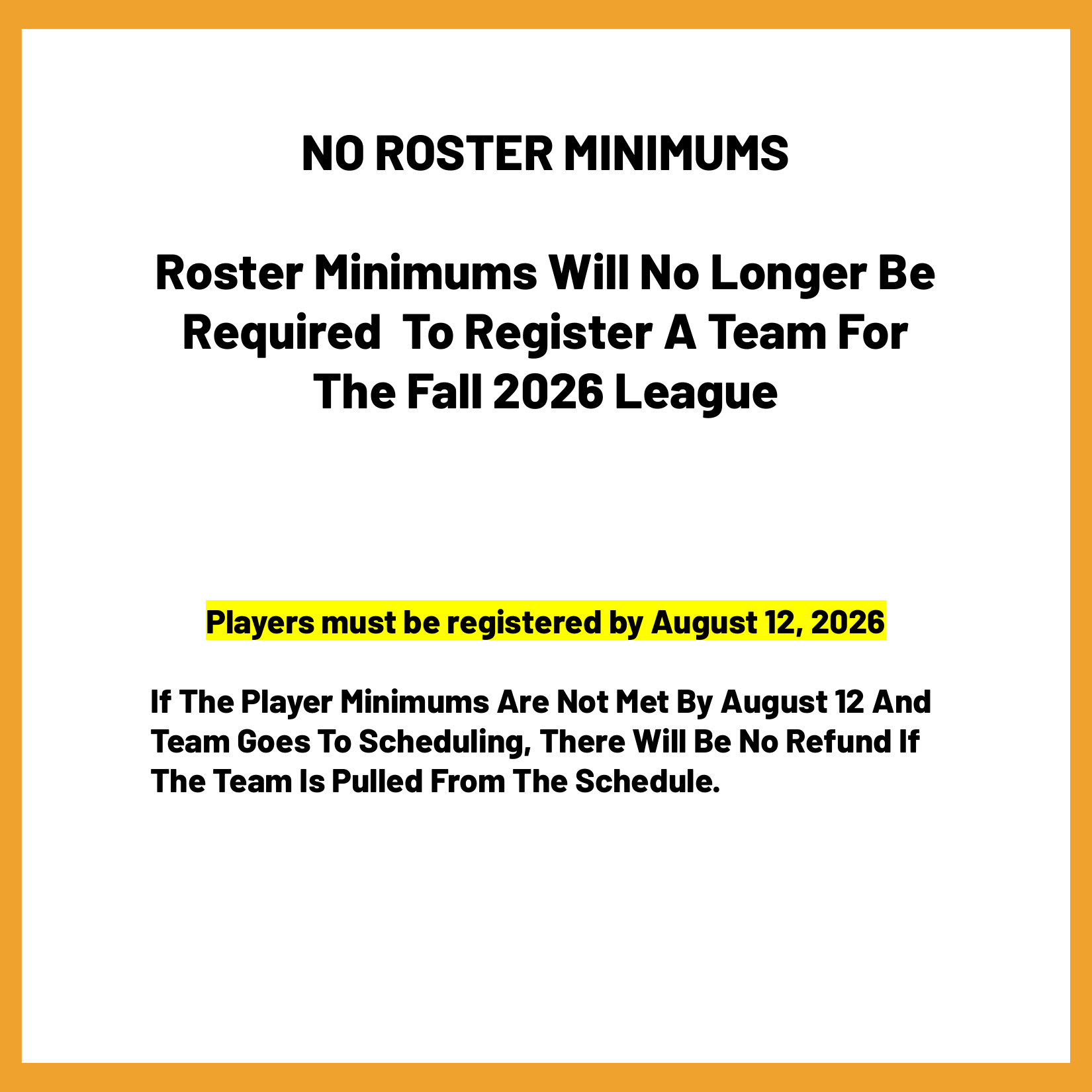

NO ROSTER MINIMUMS

Roster Minimums Will No Longer Be Required  To Register A Team For The Fall 2026 League
Players must be registered by August 12, 2026

If The Player Minimums Are Not Met By August 12 And Team Goes To Scheduling, There Will Be No Refund If The Team Is Pulled From The Schedule.